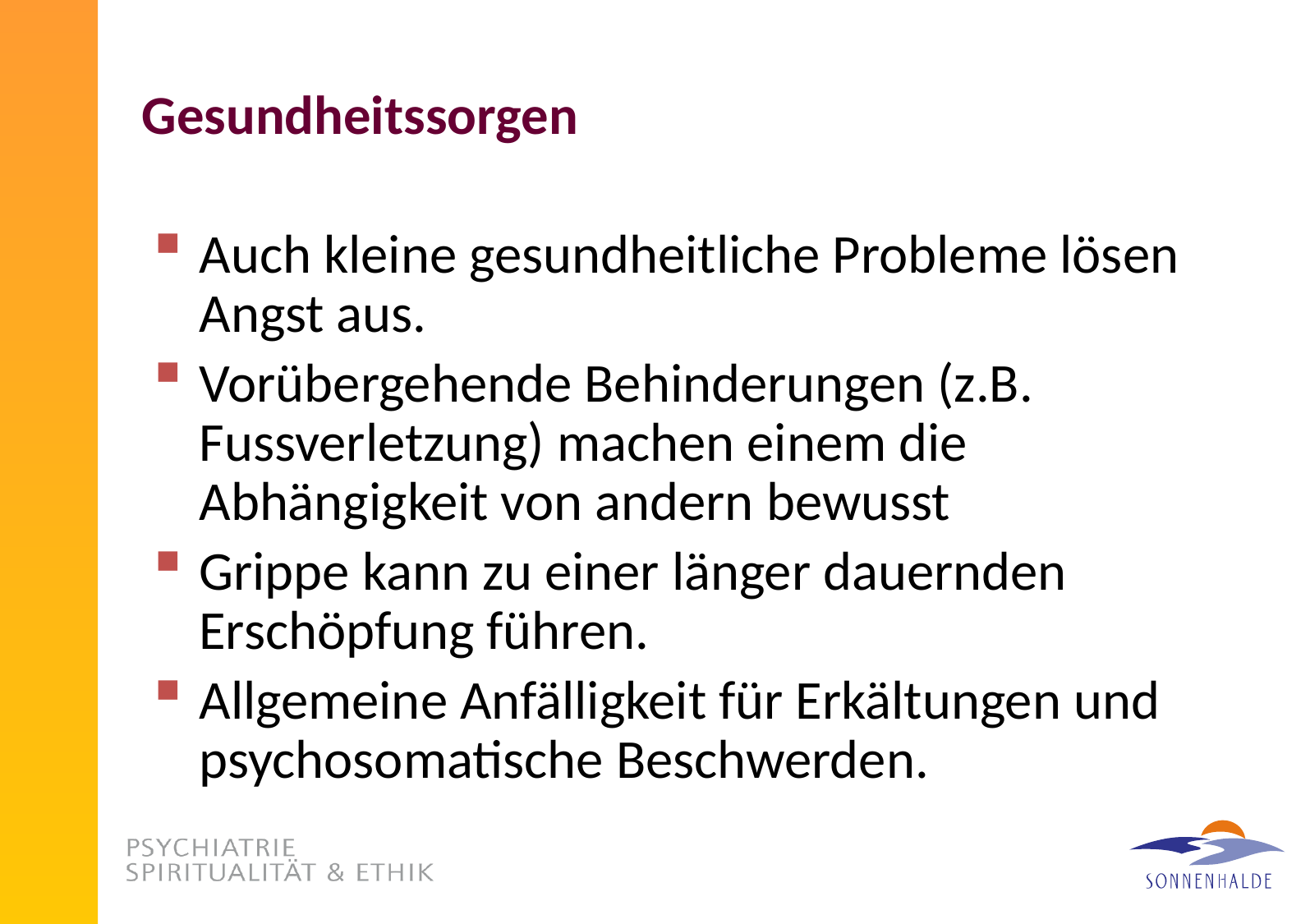

# Gesundheitssorgen
Auch kleine gesundheitliche Probleme lösen Angst aus.
Vorübergehende Behinderungen (z.B. Fussverletzung) machen einem die Abhängigkeit von andern bewusst
Grippe kann zu einer länger dauernden Erschöpfung führen.
Allgemeine Anfälligkeit für Erkältungen und psychosomatische Beschwerden.